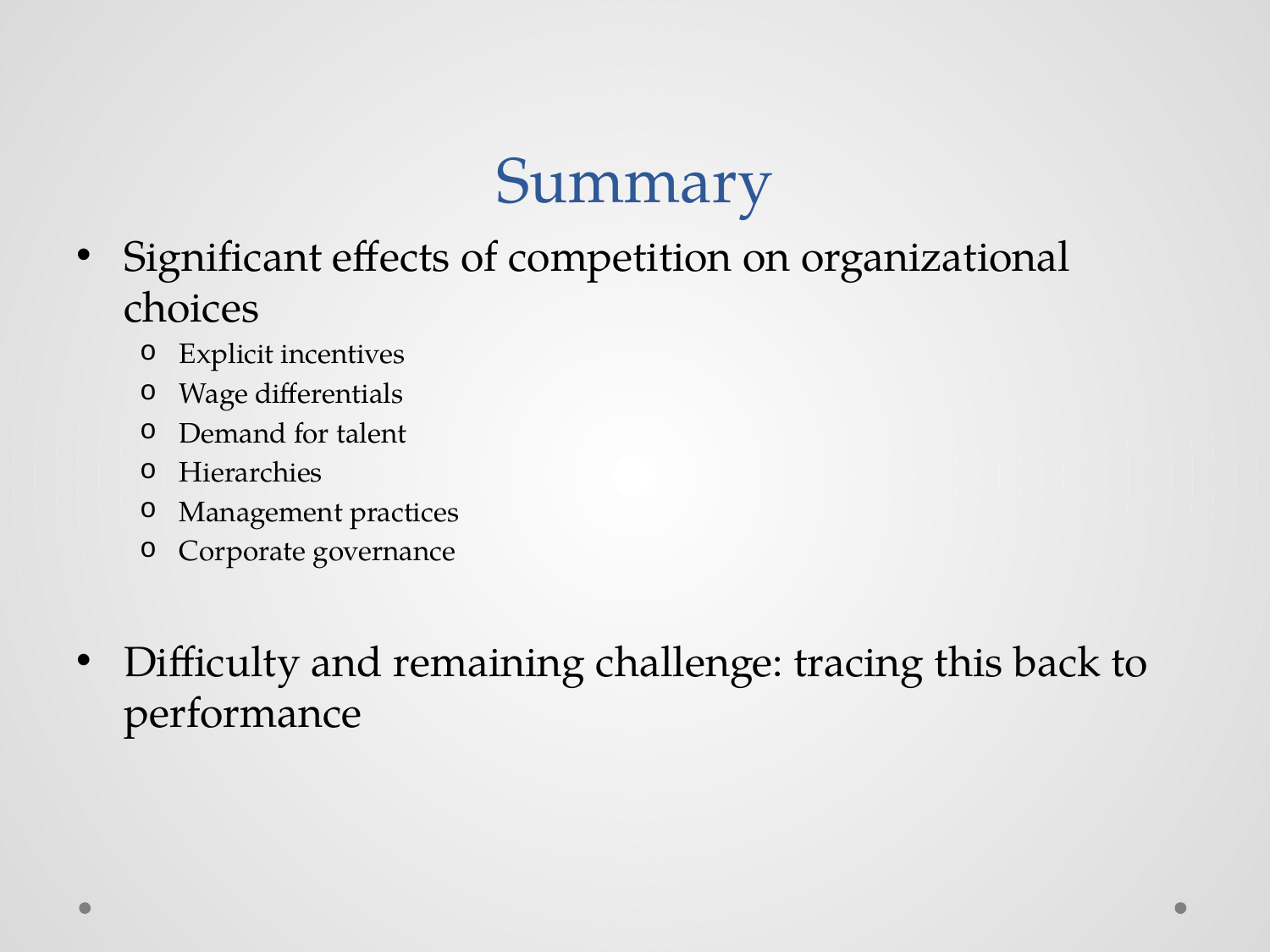

# Summary
Significant effects of competition on organizational choices
Explicit incentives
Wage differentials
Demand for talent
Hierarchies
Management practices
Corporate governance

Difficulty and remaining challenge: tracing this back to performance